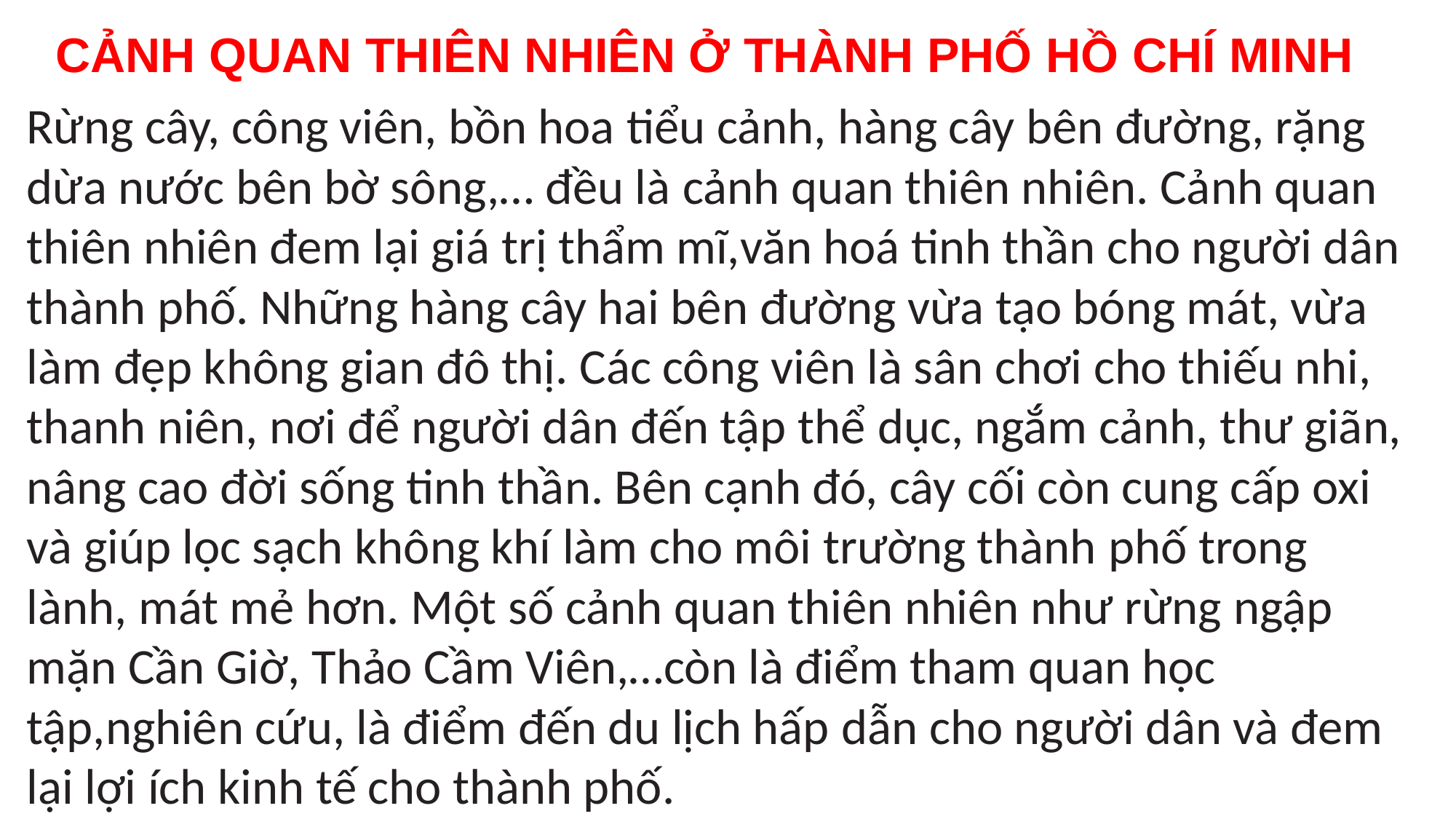

CẢNH QUAN THIÊN NHIÊN Ở THÀNH PHỐ HỒ CHÍ MINH
Rừng cây, công viên, bồn hoa tiểu cảnh, hàng cây bên đường, rặng dừa nước bên bờ sông,… đều là cảnh quan thiên nhiên. Cảnh quan thiên nhiên đem lại giá trị thẩm mĩ,văn hoá tinh thần cho người dân thành phố. Những hàng cây hai bên đường vừa tạo bóng mát, vừa làm đẹp không gian đô thị. Các công viên là sân chơi cho thiếu nhi, thanh niên, nơi để người dân đến tập thể dục, ngắm cảnh, thư giãn, nâng cao đời sống tinh thần. Bên cạnh đó, cây cối còn cung cấp oxi và giúp lọc sạch không khí làm cho môi trường thành phố trong lành, mát mẻ hơn. Một số cảnh quan thiên nhiên như rừng ngập mặn Cần Giờ, Thảo Cầm Viên,…còn là điểm tham quan học tập,nghiên cứu, là điểm đến du lịch hấp dẫn cho người dân và đem lại lợi ích kinh tế cho thành phố.